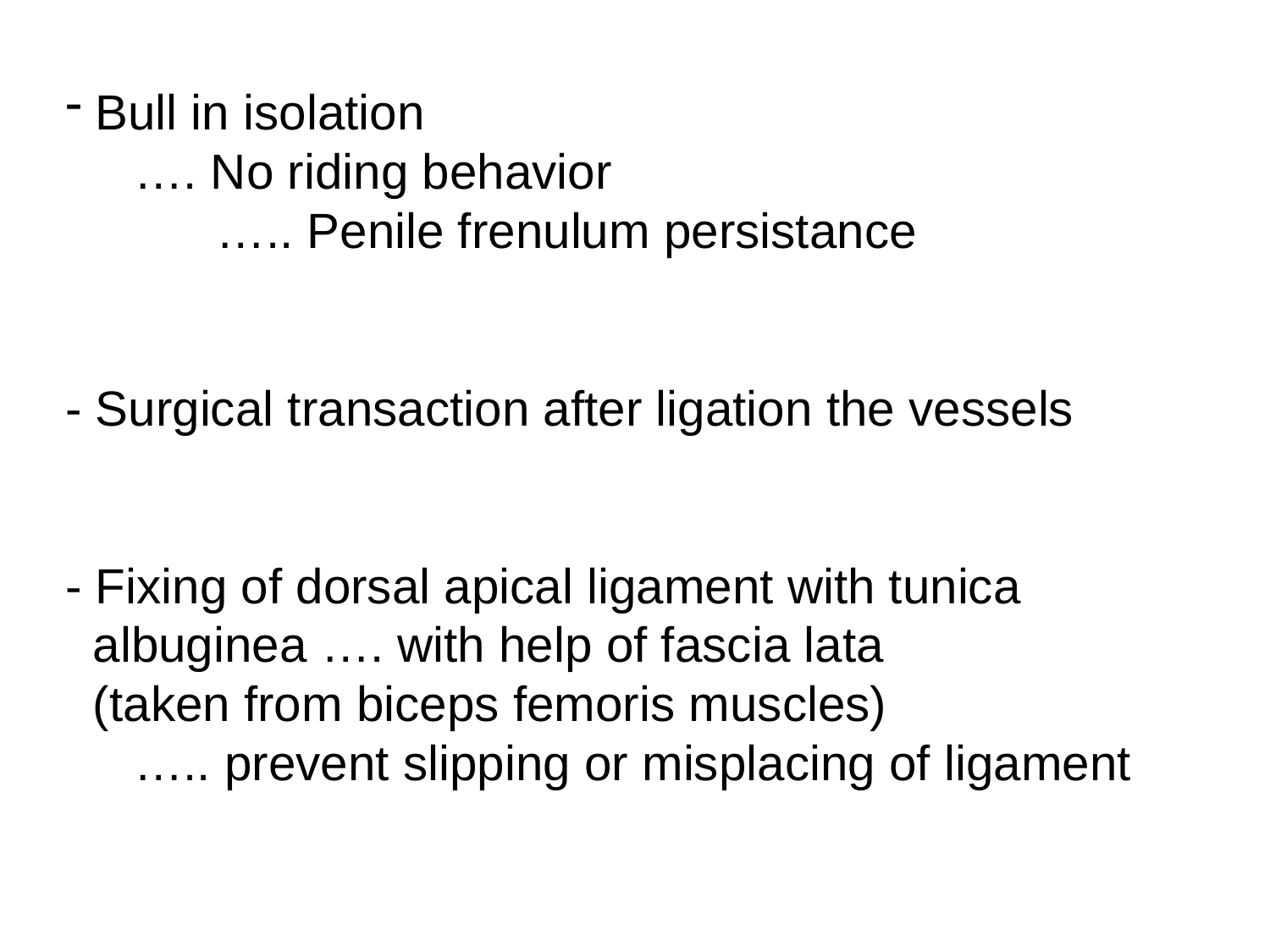

Bull in isolation
     …. No riding behavior
           ….. Penile frenulum persistance

- Surgical transaction after ligation the vessels

- Fixing of dorsal apical ligament with tunica
  albuginea …. with help of fascia lata
  (taken from biceps femoris muscles)
     ….. prevent slipping or misplacing of ligament